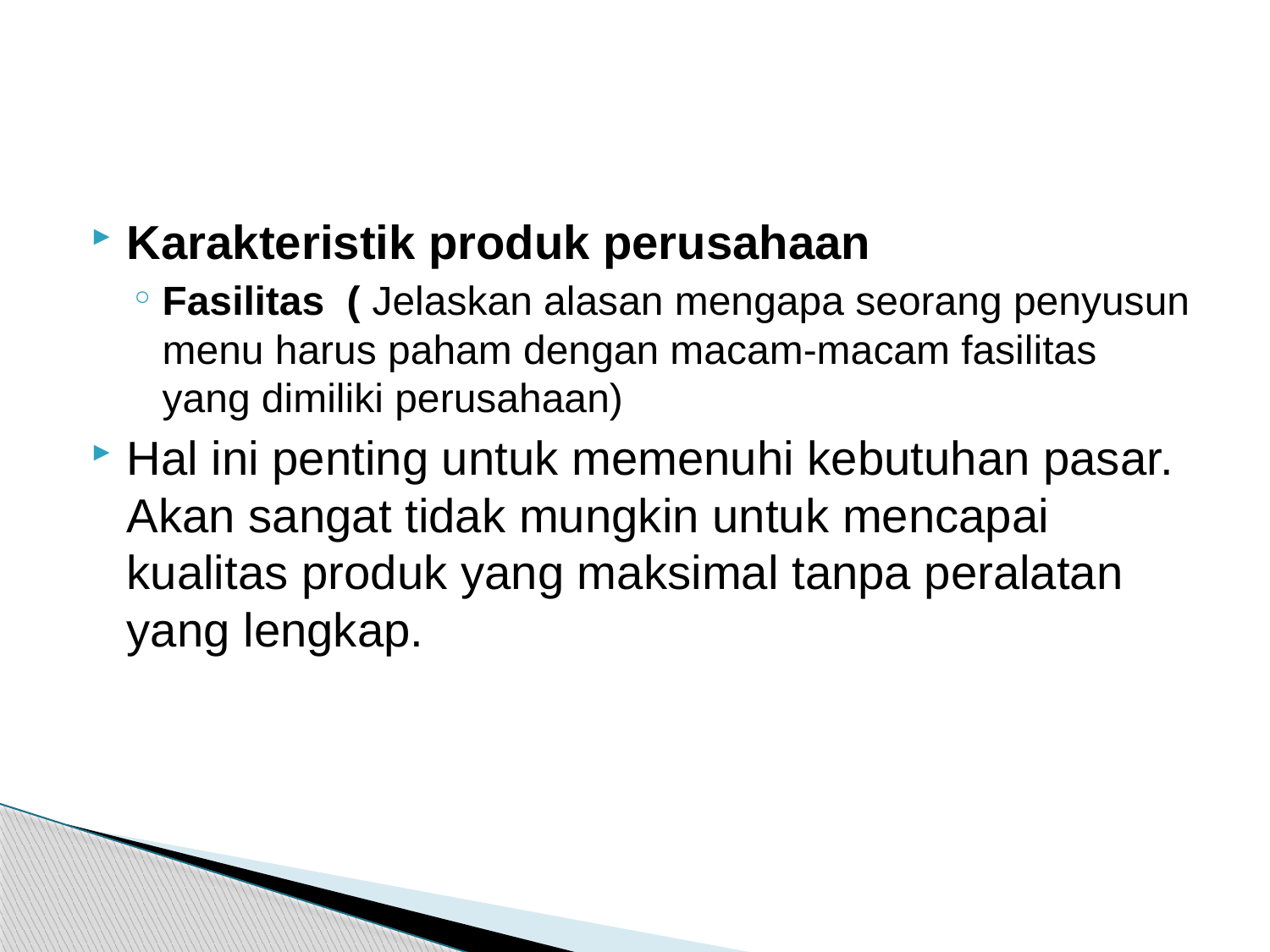

#
Karakteristik produk perusahaan
Fasilitas  ( Jelaskan alasan mengapa seorang penyusun menu harus paham dengan macam-macam fasilitas yang dimiliki perusahaan)
Hal ini penting untuk memenuhi kebutuhan pasar. Akan sangat tidak mungkin untuk mencapai kualitas produk yang maksimal tanpa peralatan yang lengkap.